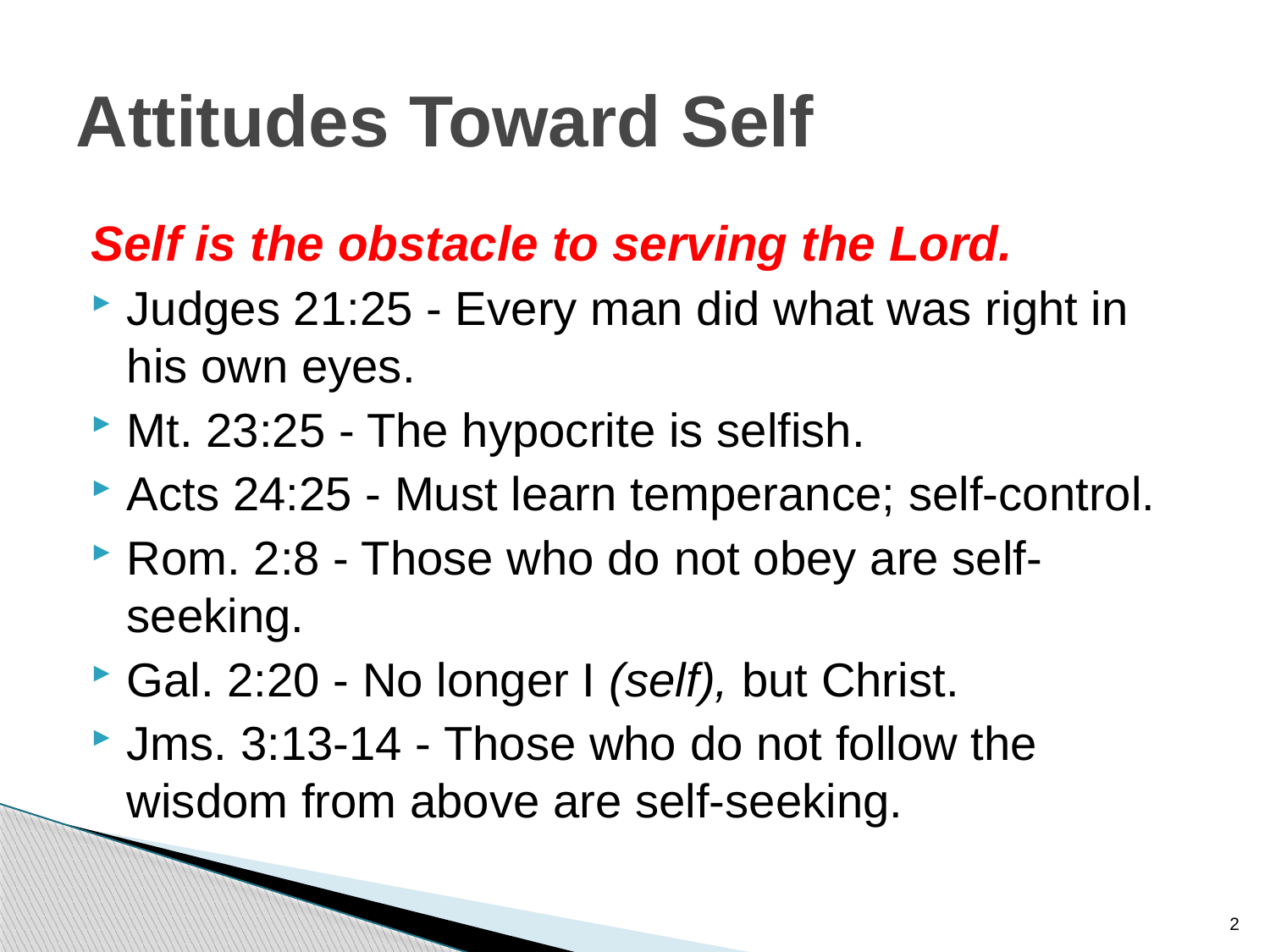

# Attitudes Toward Self
Self is the obstacle to serving the Lord.
Judges 21:25 - Every man did what was right in his own eyes.
Mt. 23:25 - The hypocrite is selfish.
Acts 24:25 - Must learn temperance; self-control.
Rom. 2:8 - Those who do not obey are self-seeking.
Gal. 2:20 - No longer I (self), but Christ.
Jms. 3:13-14 - Those who do not follow the wisdom from above are self-seeking.
2